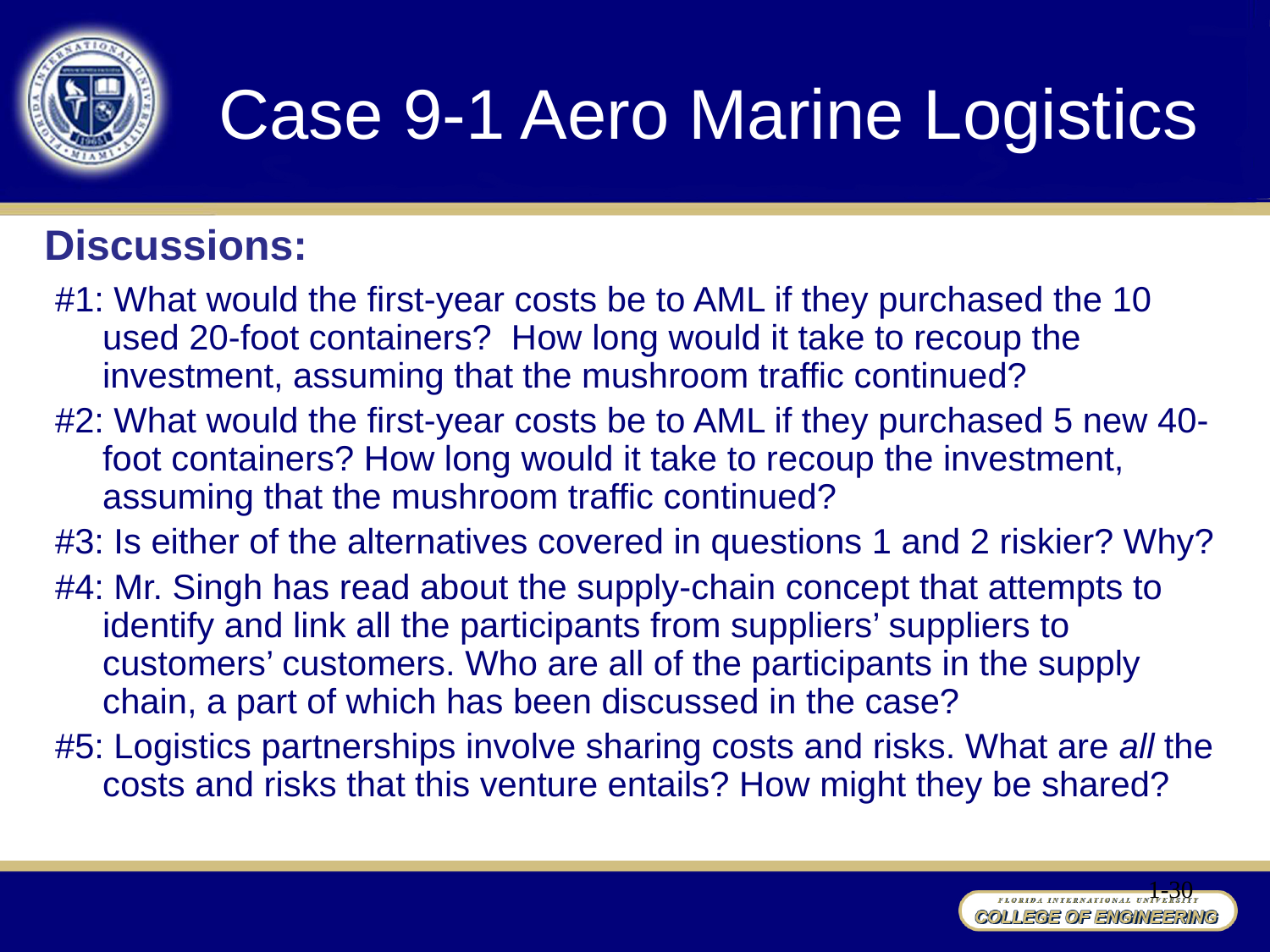

Case 9-1 Aero Marine Logistics
Discussions:
#1: What would the first-year costs be to AML if they purchased the 10 used 20-foot containers?  How long would it take to recoup the investment, assuming that the mushroom traffic continued?
#2: What would the first-year costs be to AML if they purchased 5 new 40-foot containers? How long would it take to recoup the investment, assuming that the mushroom traffic continued?
#3: Is either of the alternatives covered in questions 1 and 2 riskier? Why?
#4: Mr. Singh has read about the supply-chain concept that attempts to identify and link all the participants from suppliers’ suppliers to customers’ customers. Who are all of the participants in the supply chain, a part of which has been discussed in the case?
#5: Logistics partnerships involve sharing costs and risks. What are all the costs and risks that this venture entails? How might they be shared?
1-30